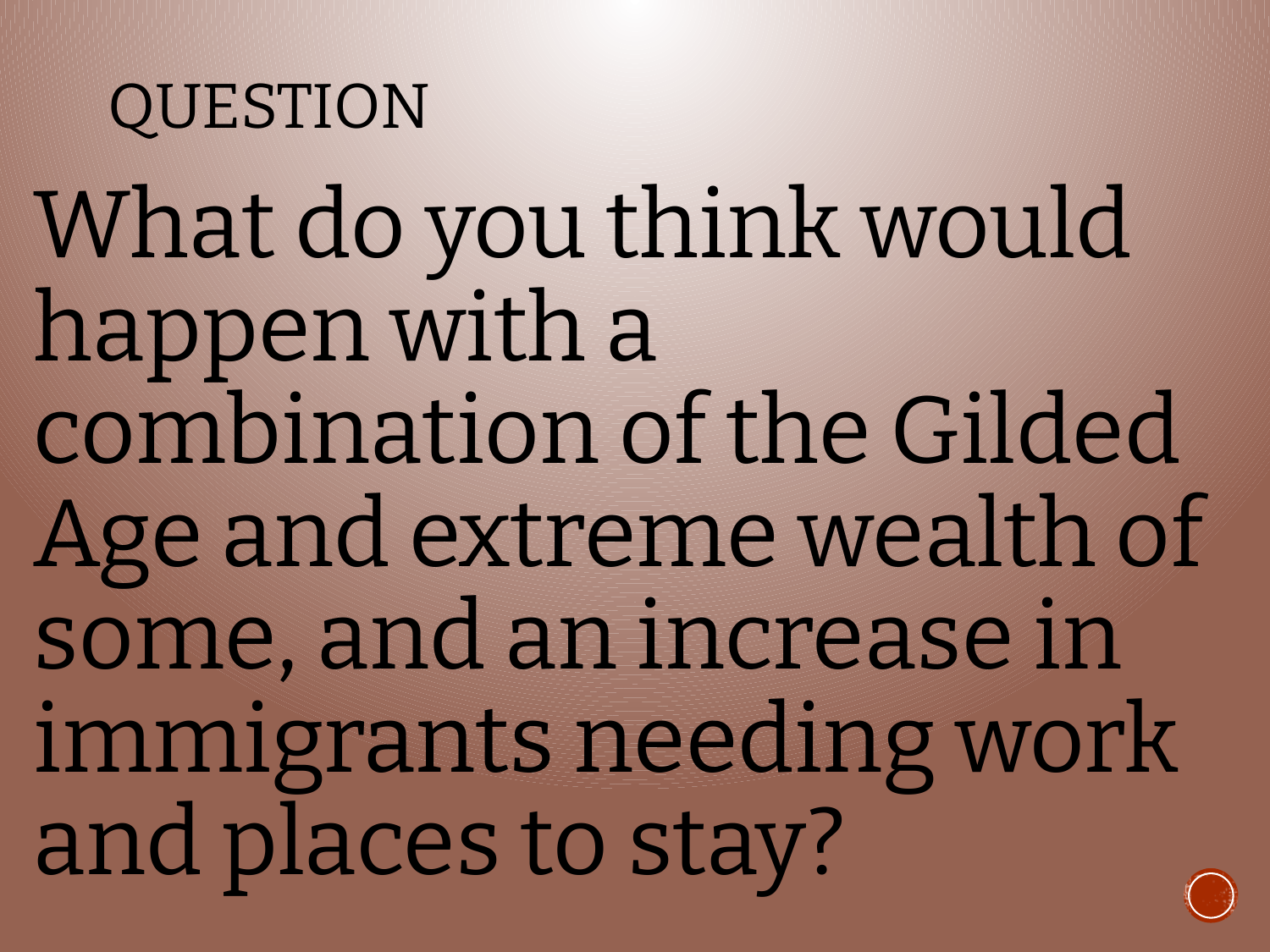

# Question
What do you think would happen with a combination of the Gilded Age and extreme wealth of some, and an increase in immigrants needing work and places to stay?